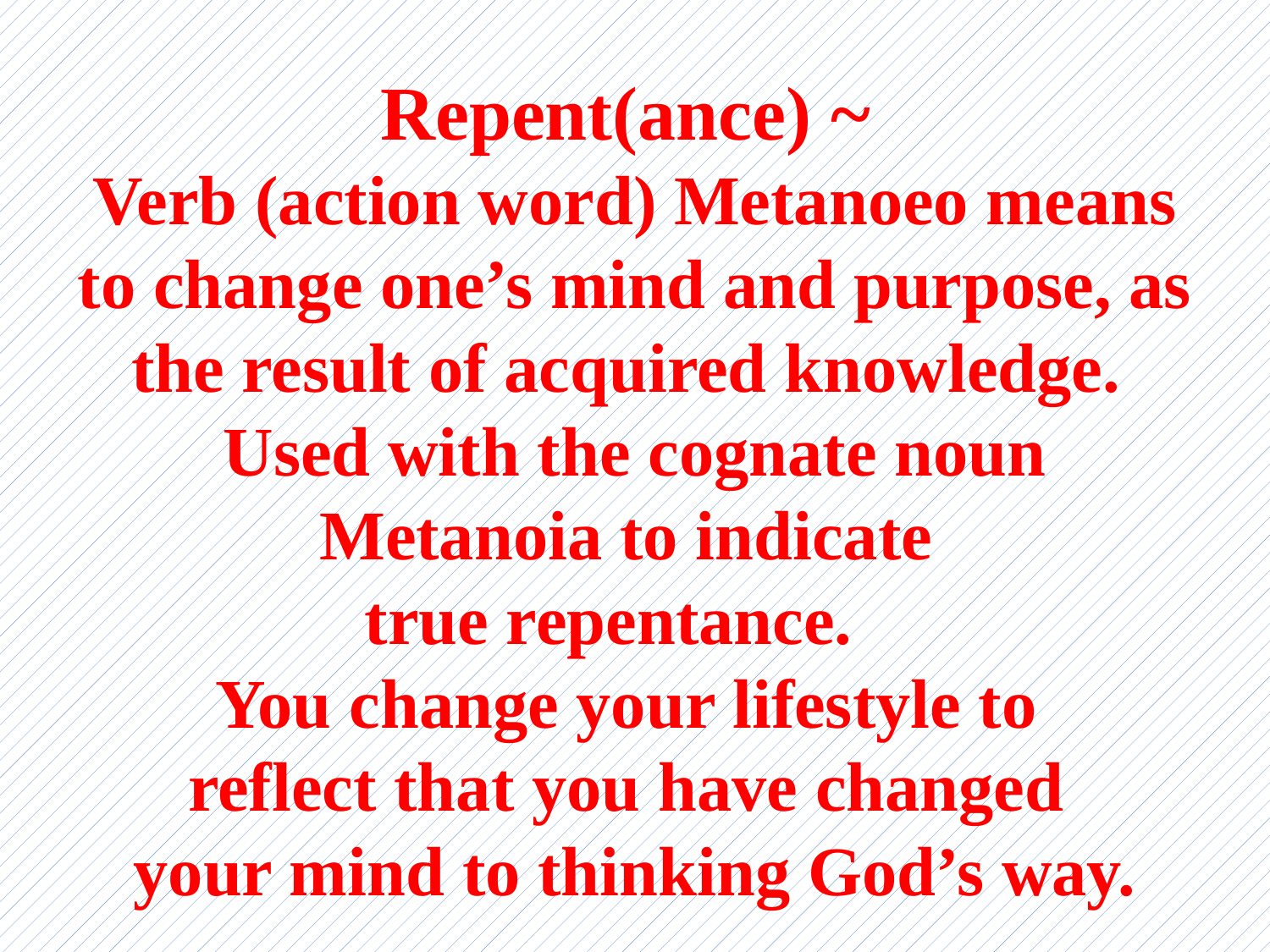

# Repent(ance) ~ Verb (action word) Metanoeo means to change one’s mind and purpose, as the result of acquired knowledge.  Used with the cognate noun Metanoia to indicate true repentance. You change your lifestyle to reflect that you have changed your mind to thinking God’s way.